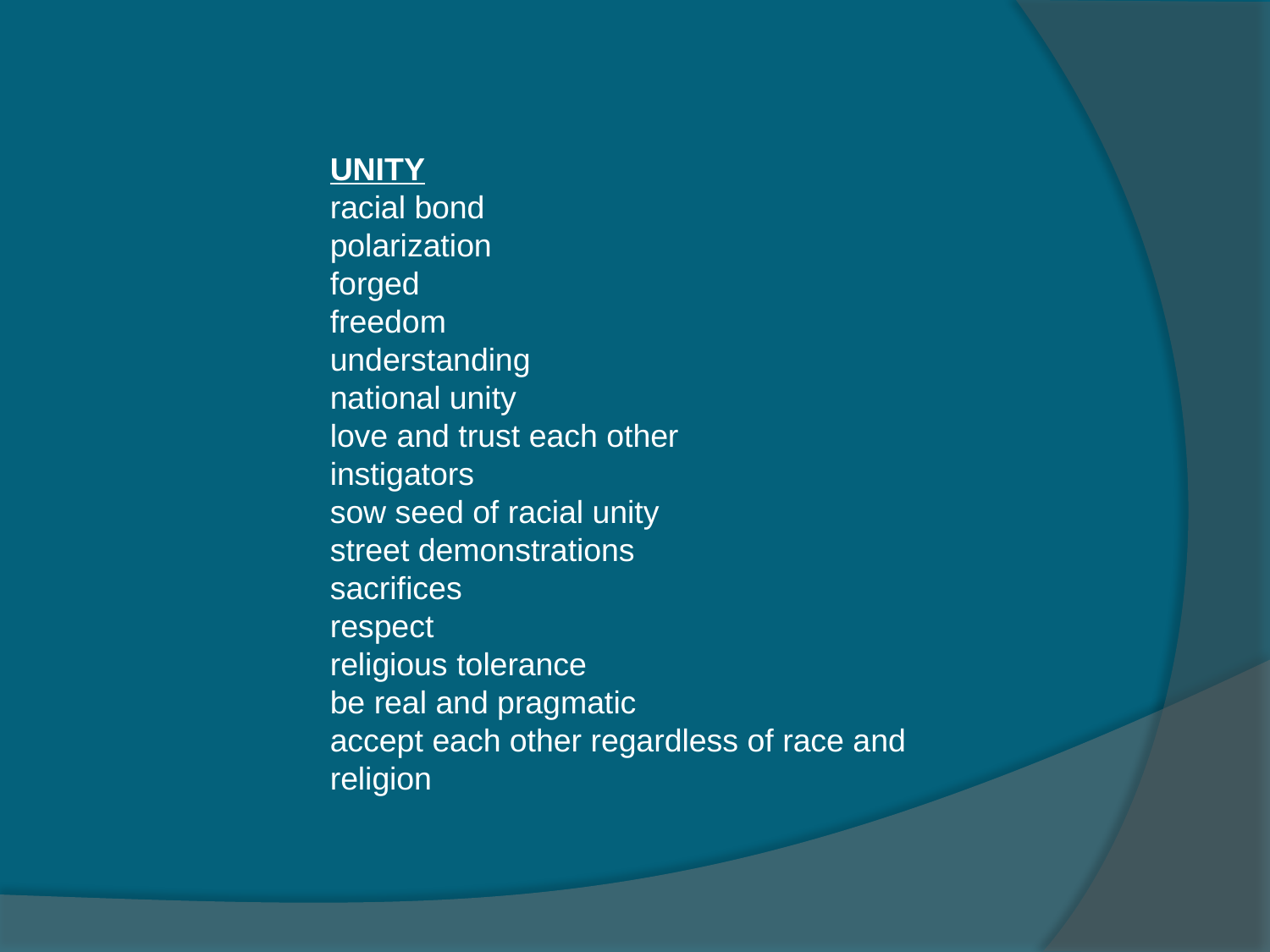

UNITY
racial bond
polarization
forged
freedom
understanding
national unity
love and trust each other
instigators
sow seed of racial unity
street demonstrations
sacrifices
respect
religious tolerance
be real and pragmatic
accept each other regardless of race and religion